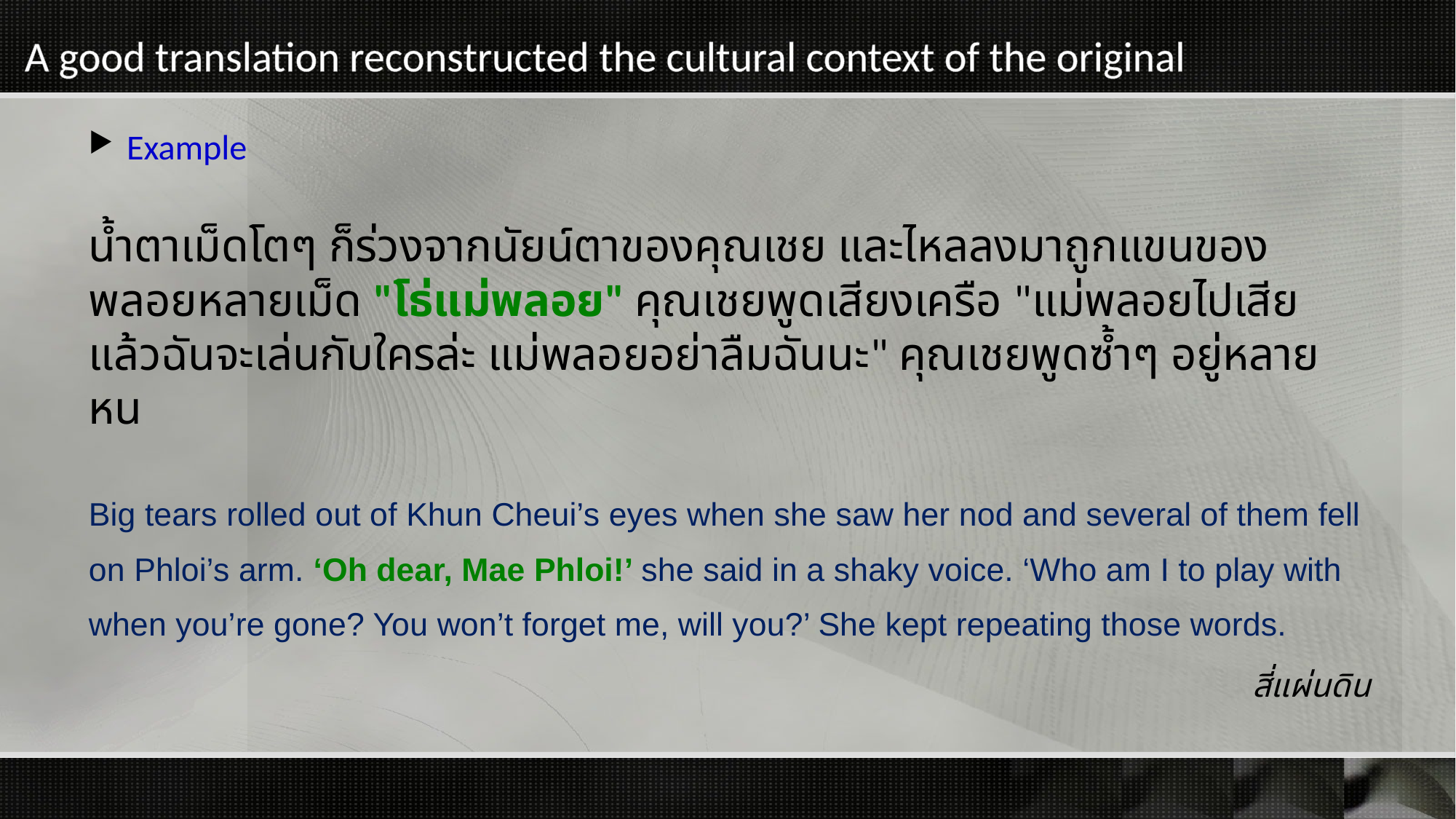

# A good translation reconstructed the cultural context of the original
Example

	น้ำตาเม็ดโตๆ ก็ร่วงจากนัยน์ตาของคุณเชย และไหลลงมาถูกแขนของพลอยหลายเม็ด "โธ่แม่พลอย" คุณเชยพูดเสียงเครือ "แม่พลอยไปเสียแล้วฉันจะเล่นกับใครล่ะ แม่พลอยอย่าลืมฉันนะ" คุณเชยพูดซ้ำๆ อยู่หลายหน

	Big tears rolled out of Khun Cheui’s eyes when she saw her nod and several of them fell on Phloi’s arm. ‘Oh dear, Mae Phloi!’ she said in a shaky voice. ‘Who am I to play with when you’re gone? You won’t forget me, will you?’ She kept repeating those words.
สี่แผ่นดิน